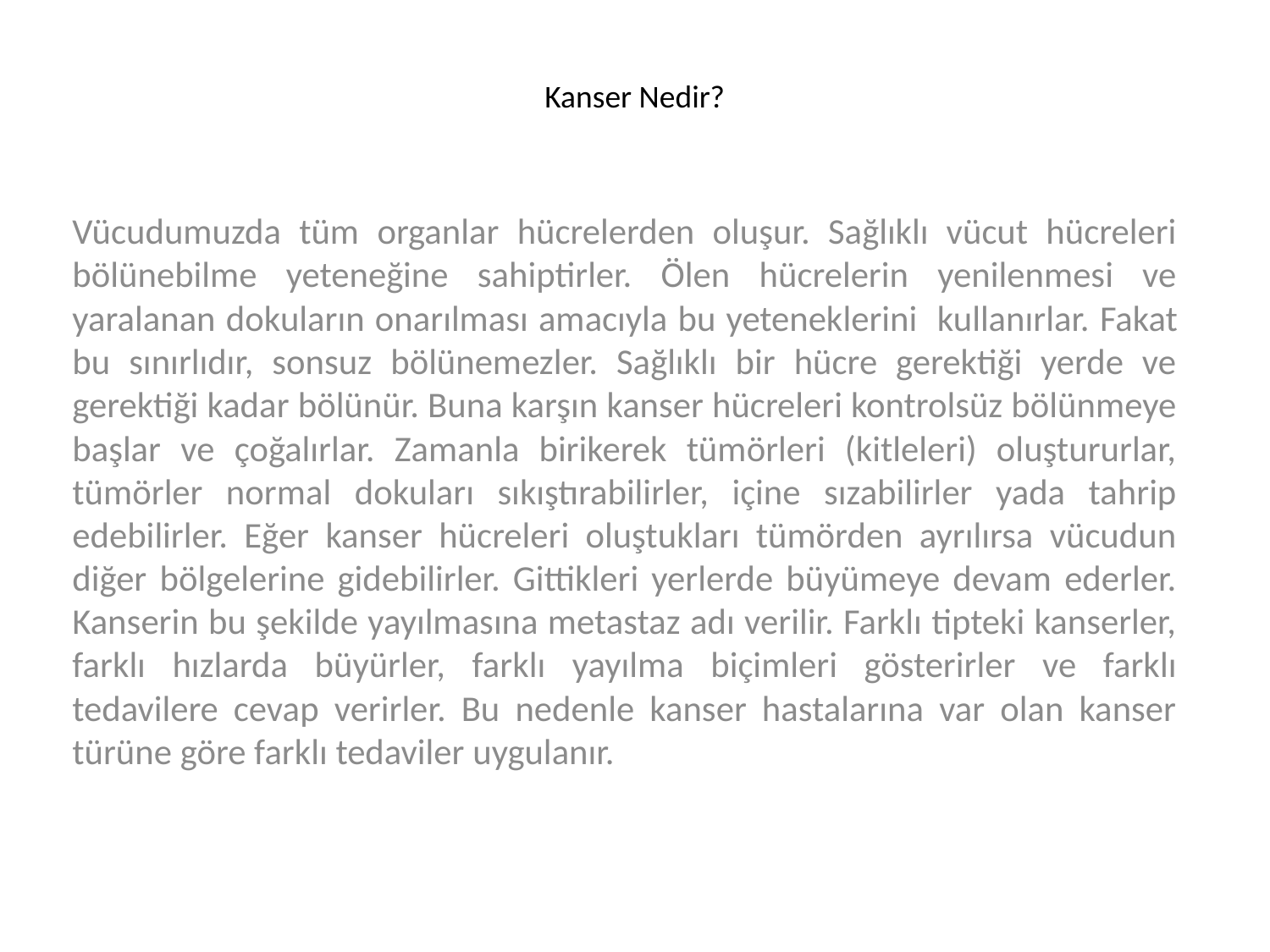

# Kanser Nedir?
Vücudumuzda tüm organlar hücrelerden oluşur. Sağlıklı vücut hücreleri bölünebilme yeteneğine sahiptirler. Ölen hücrelerin yenilenmesi ve yaralanan dokuların onarılması amacıyla bu yeteneklerini  kullanırlar. Fakat bu sınırlıdır, sonsuz bölünemezler. Sağlıklı bir hücre gerektiği yerde ve gerektiği kadar bölünür. Buna karşın kanser hücreleri kontrolsüz bölünmeye başlar ve çoğalırlar. Zamanla birikerek tümörleri (kitleleri) oluştururlar, tümörler normal dokuları sıkıştırabilirler, içine sızabilirler yada tahrip edebilirler. Eğer kanser hücreleri oluştukları tümörden ayrılırsa vücudun diğer bölgelerine gidebilirler. Gittikleri yerlerde büyümeye devam ederler. Kanserin bu şekilde yayılmasına metastaz adı verilir. Farklı tipteki kanserler, farklı hızlarda büyürler, farklı yayılma biçimleri gösterirler ve farklı tedavilere cevap verirler. Bu nedenle kanser hastalarına var olan kanser türüne göre farklı tedaviler uygulanır.